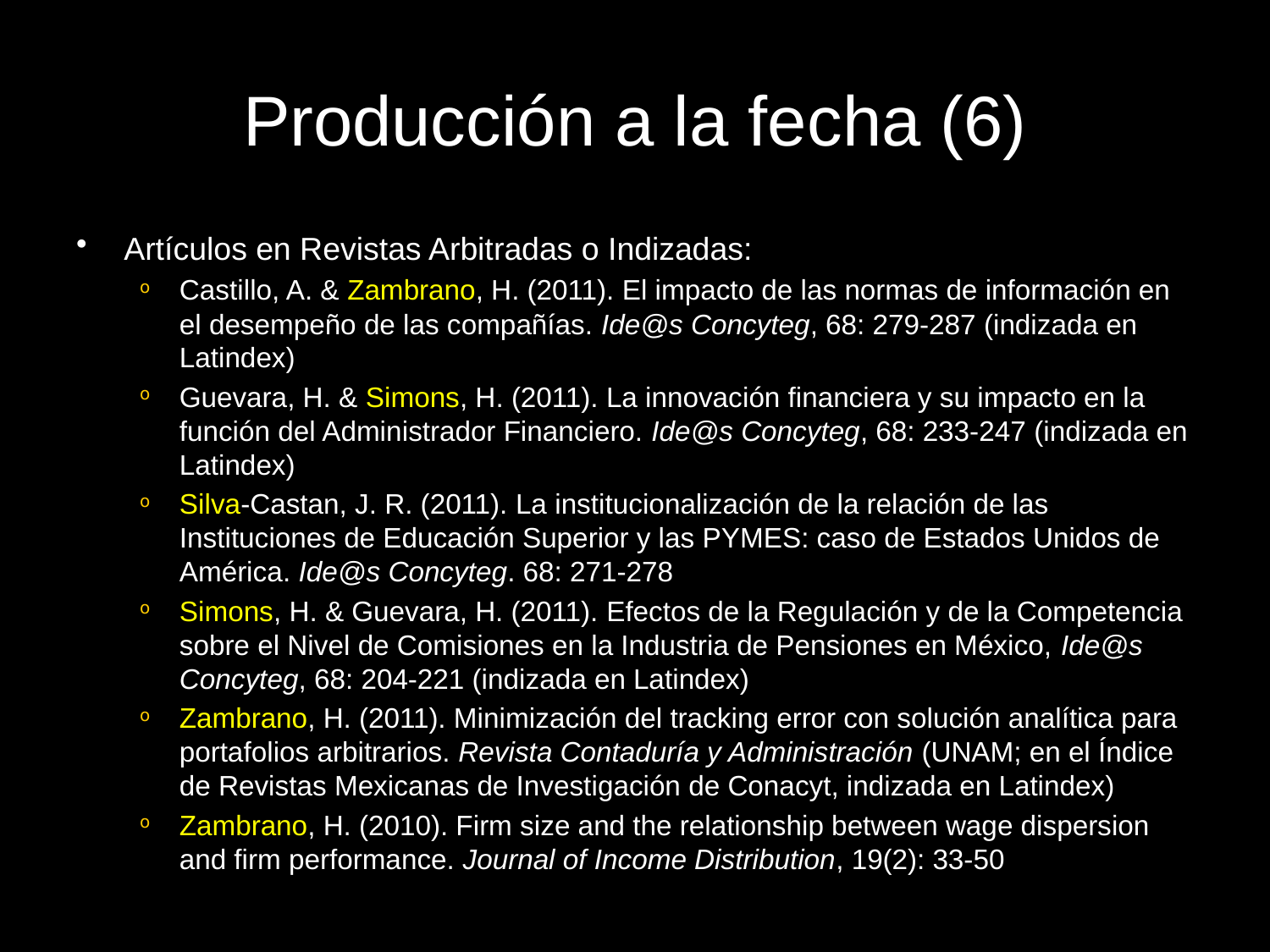

# Producción a la fecha (6)
Artículos en Revistas Arbitradas o Indizadas:
Castillo, A. & Zambrano, H. (2011). El impacto de las normas de información en el desempeño de las compañías. Ide@s Concyteg, 68: 279-287 (indizada en Latindex)
Guevara, H. & Simons, H. (2011). La innovación financiera y su impacto en la función del Administrador Financiero. Ide@s Concyteg, 68: 233-247 (indizada en Latindex)
Silva-Castan, J. R. (2011). La institucionalización de la relación de las Instituciones de Educación Superior y las PYMES: caso de Estados Unidos de América. Ide@s Concyteg. 68: 271-278
Simons, H. & Guevara, H. (2011). Efectos de la Regulación y de la Competencia sobre el Nivel de Comisiones en la Industria de Pensiones en México, Ide@s Concyteg, 68: 204-221 (indizada en Latindex)
Zambrano, H. (2011). Minimización del tracking error con solución analítica para portafolios arbitrarios. Revista Contaduría y Administración (UNAM; en el Índice de Revistas Mexicanas de Investigación de Conacyt, indizada en Latindex)
Zambrano, H. (2010). Firm size and the relationship between wage dispersion and firm performance. Journal of Income Distribution, 19(2): 33-50